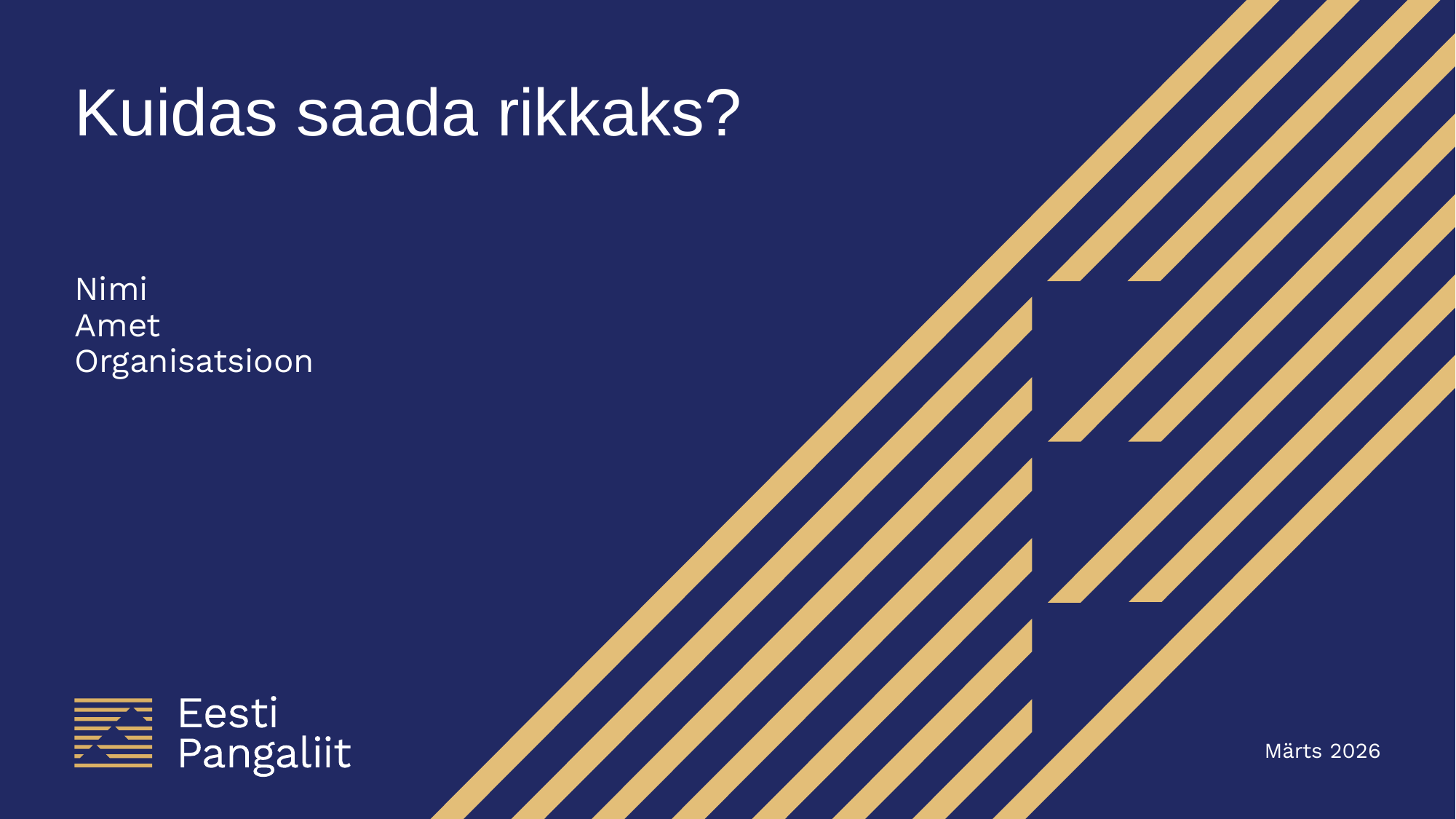

# Kuidas saada rikkaks?
Nimi
Amet
Organisatsioon
Märts 2026